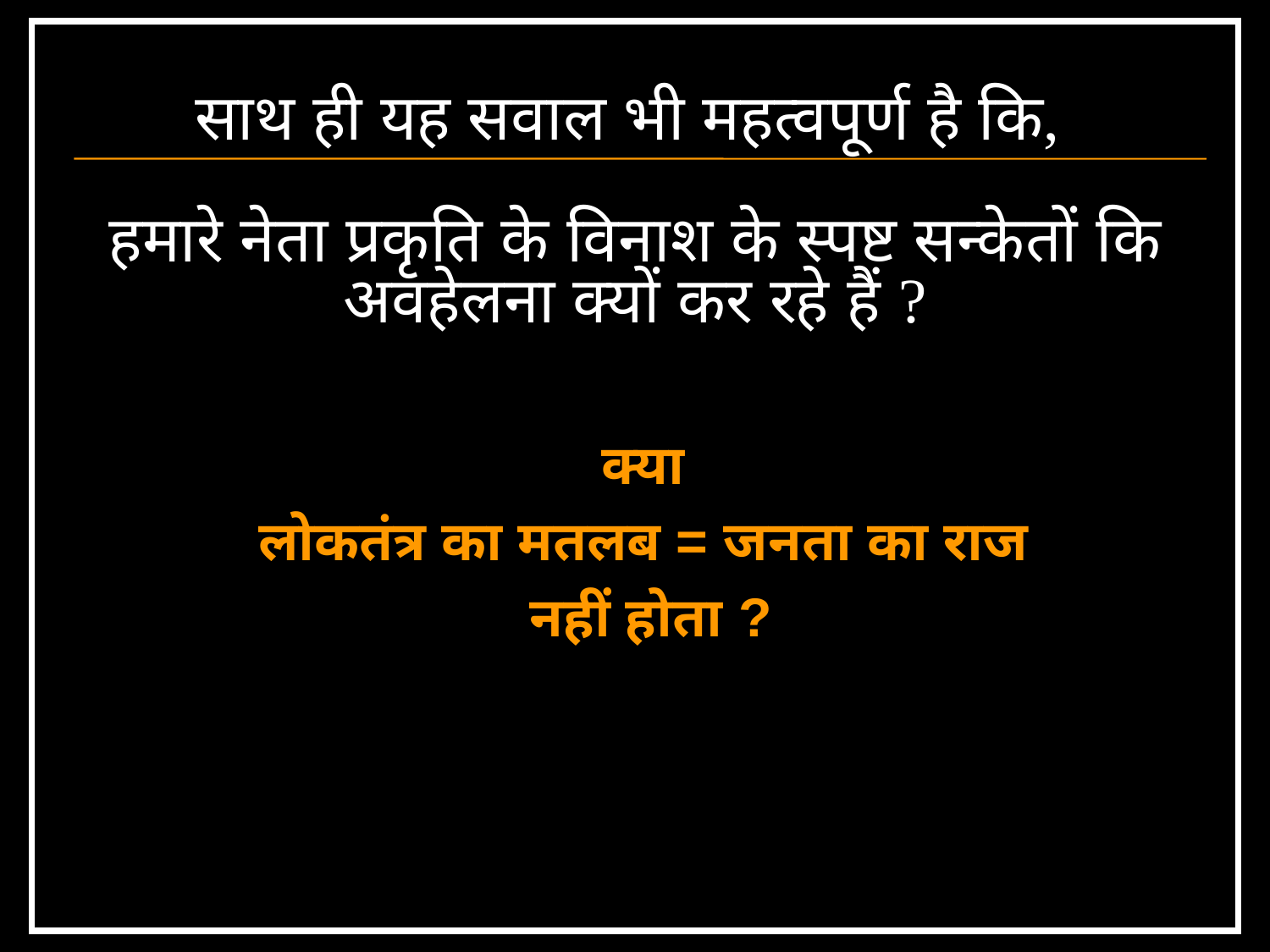

# साथ ही यह सवाल भी महत्वपूर्ण है कि, हमारे नेता प्रकृति के विनाश के स्पष्ट सन्केतों कि अवहेलना क्यों कर रहे हैं ?
क्या
लोकतंत्र का मतलब = जनता का राज
नहीं होता ?